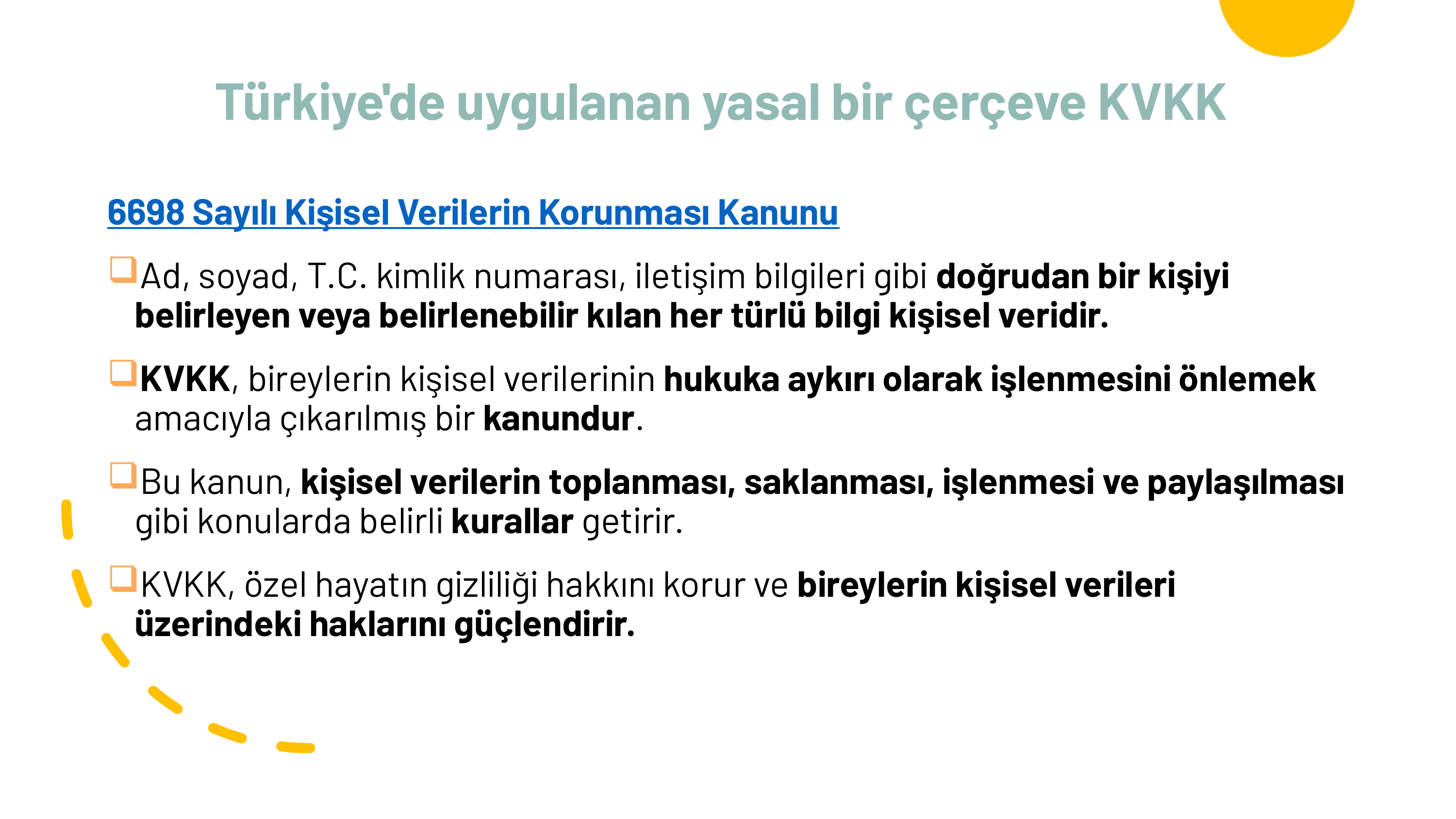

# Türkiye'de uygulanan yasal bir çerçeve KVKK
6698 Sayılı Kişisel Verilerin Korunması Kanunu
Ad, soyad, T.C. kimlik numarası, iletişim bilgileri gibi doğrudan bir kişiyi belirleyen veya belirlenebilir kılan her türlü bilgi kişisel veridir.
KVKK, bireylerin kişisel verilerinin hukuka aykırı olarak işlenmesini önlemek amacıyla çıkarılmış bir kanundur.
Bu kanun, kişisel verilerin toplanması, saklanması, işlenmesi ve paylaşılması gibi konularda belirli kurallar getirir.
KVKK, özel hayatın gizliliği hakkını korur ve bireylerin kişisel verileri üzerindeki haklarını güçlendirir.